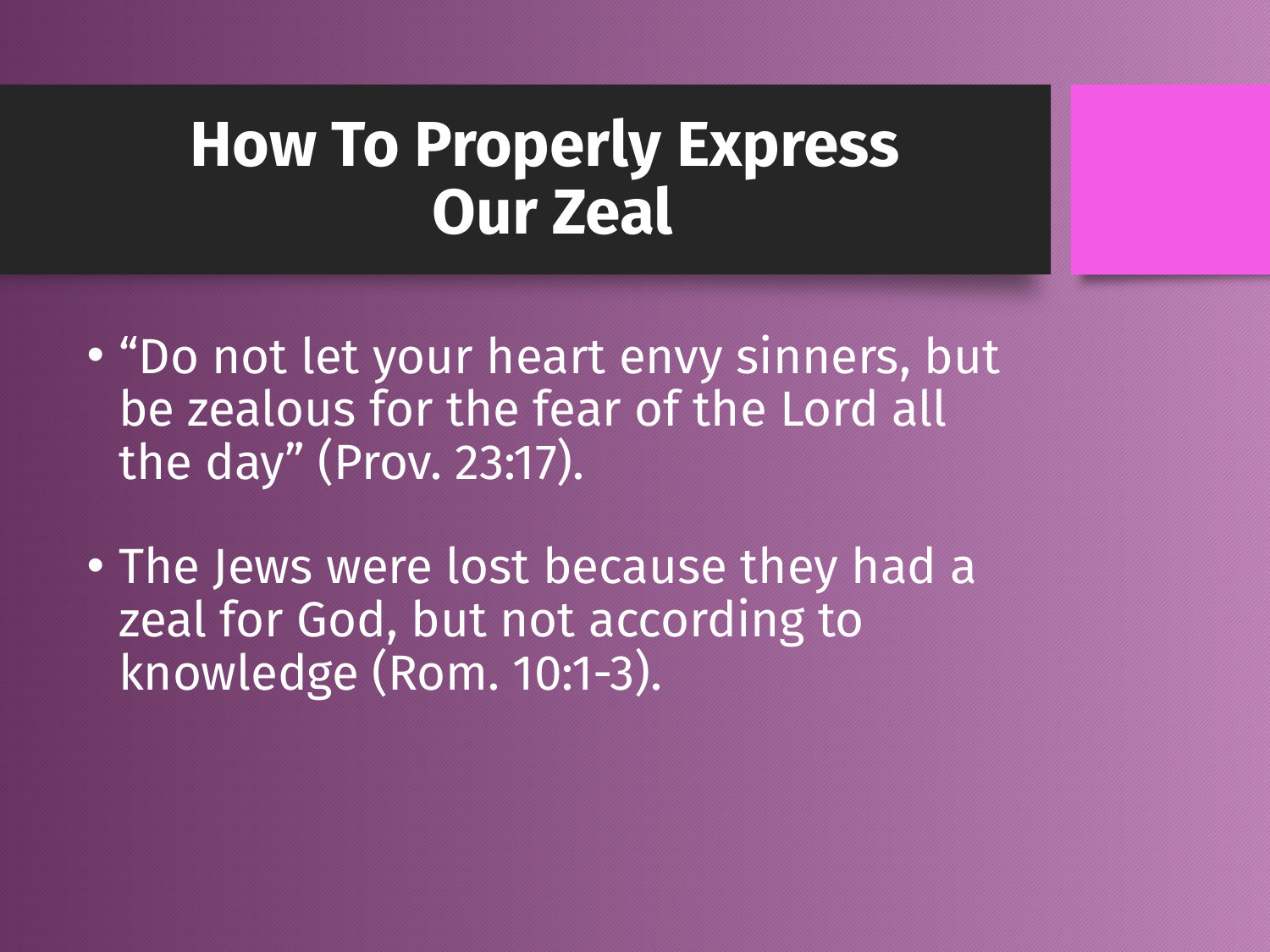

# How To Properly Express Our Zeal
“Do not let your heart envy sinners, but be zealous for the fear of the Lord all the day” (Prov. 23:17).

The Jews were lost because they had a zeal for God, but not according to knowledge (Rom. 10:1-3).